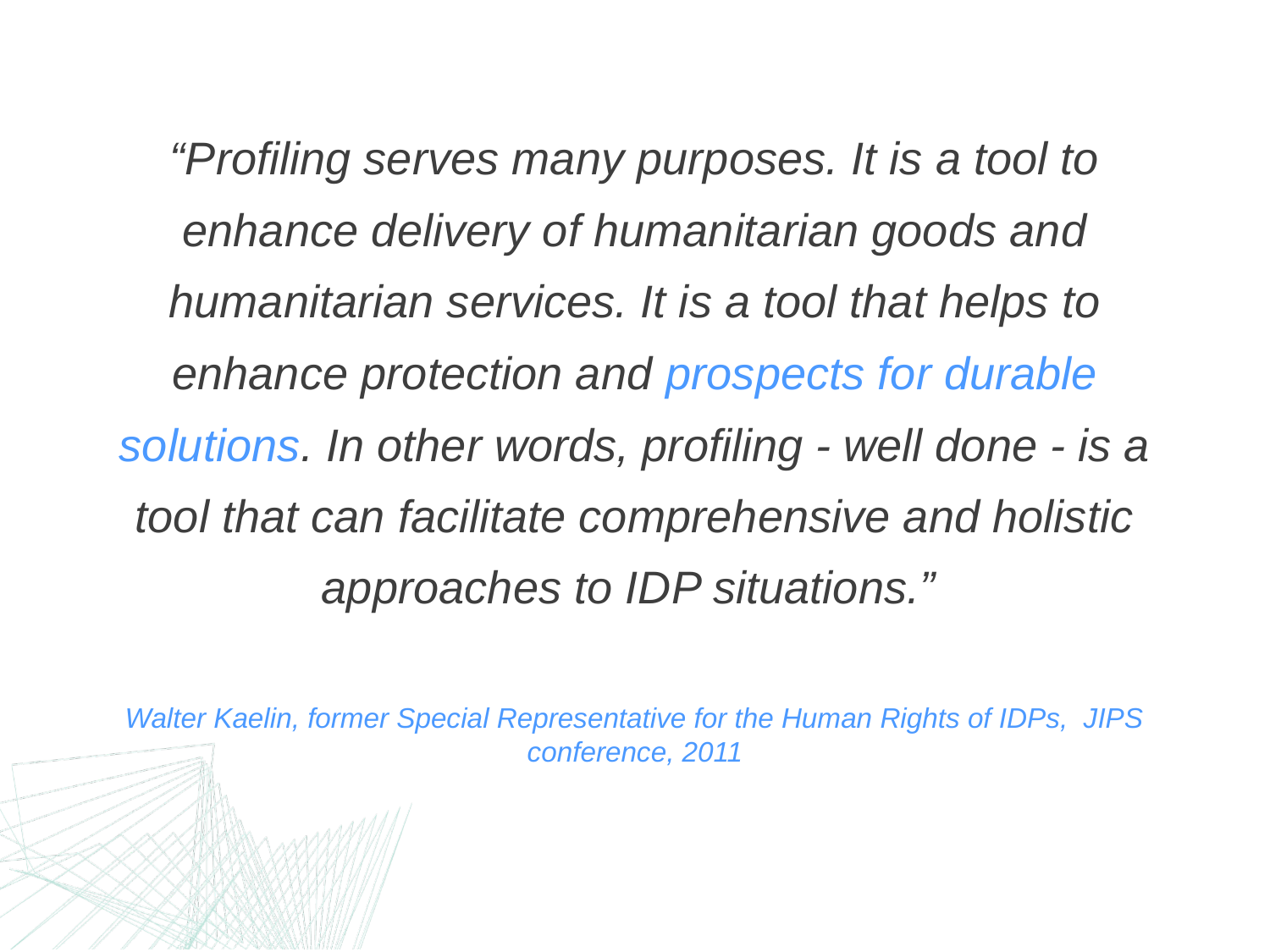

“Profiling serves many purposes. It is a tool to enhance delivery of humanitarian goods and humanitarian services. It is a tool that helps to enhance protection and prospects for durable solutions. In other words, profiling - well done - is a tool that can facilitate comprehensive and holistic approaches to IDP situations.”

Walter Kaelin, former Special Representative for the Human Rights of IDPs,  JIPS conference, 2011